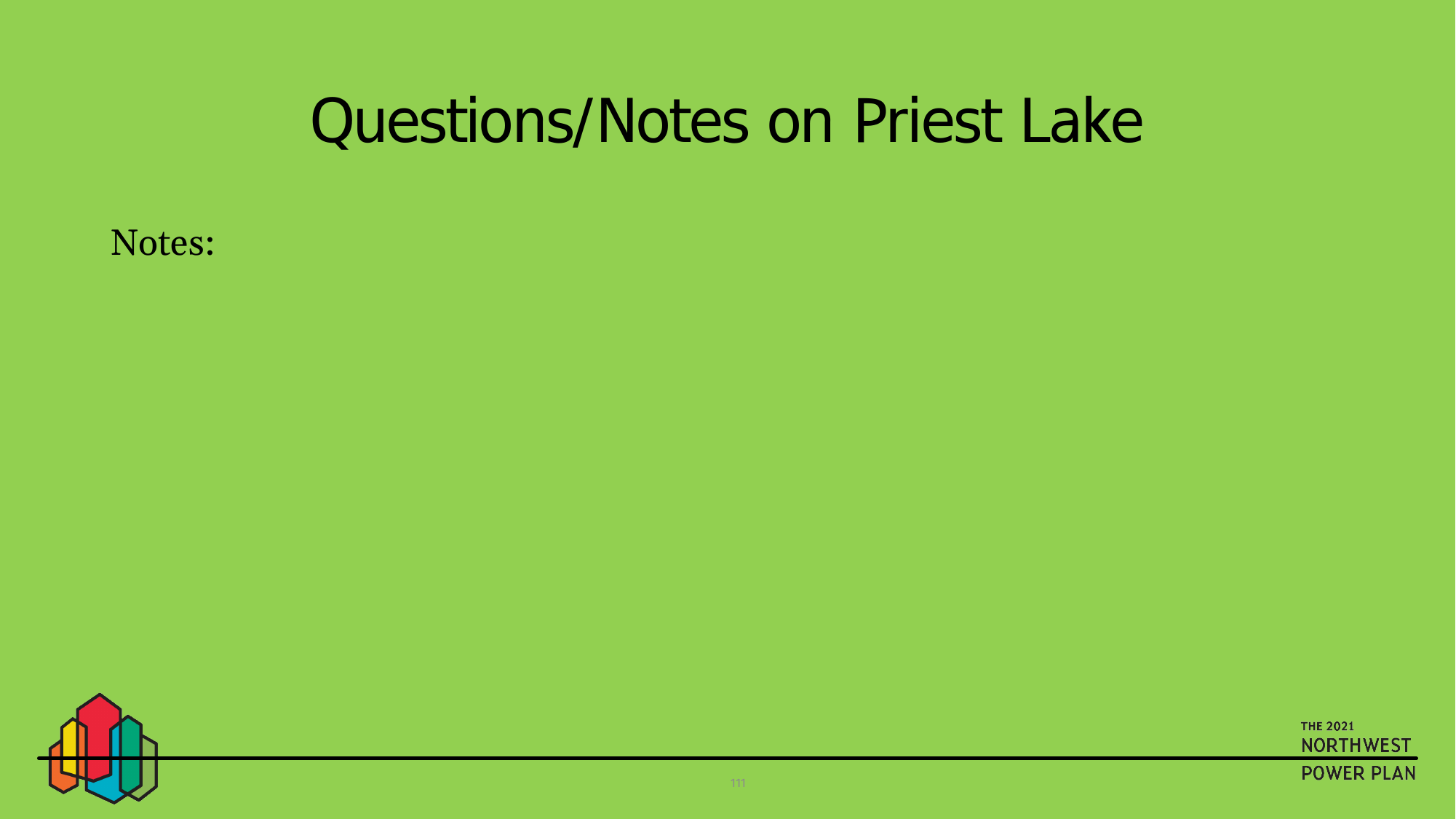

# Questions/Notes on Priest Lake
Notes:

111